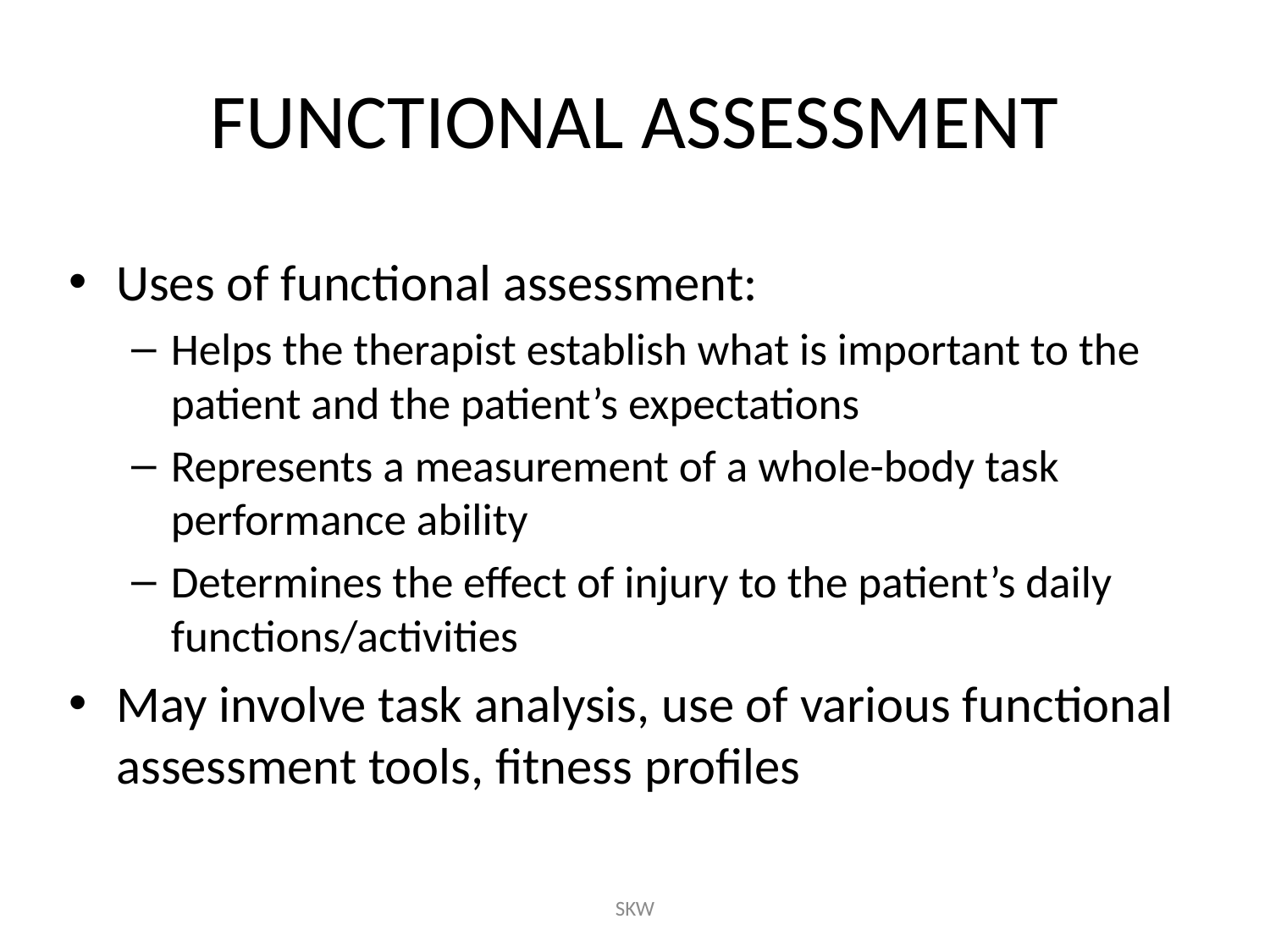

# FUNCTIONAL ASSESSMENT
Uses of functional assessment:
Helps the therapist establish what is important to the patient and the patient’s expectations
Represents a measurement of a whole-body task performance ability
Determines the effect of injury to the patient’s daily functions/activities
May involve task analysis, use of various functional assessment tools, fitness profiles

SKW
34